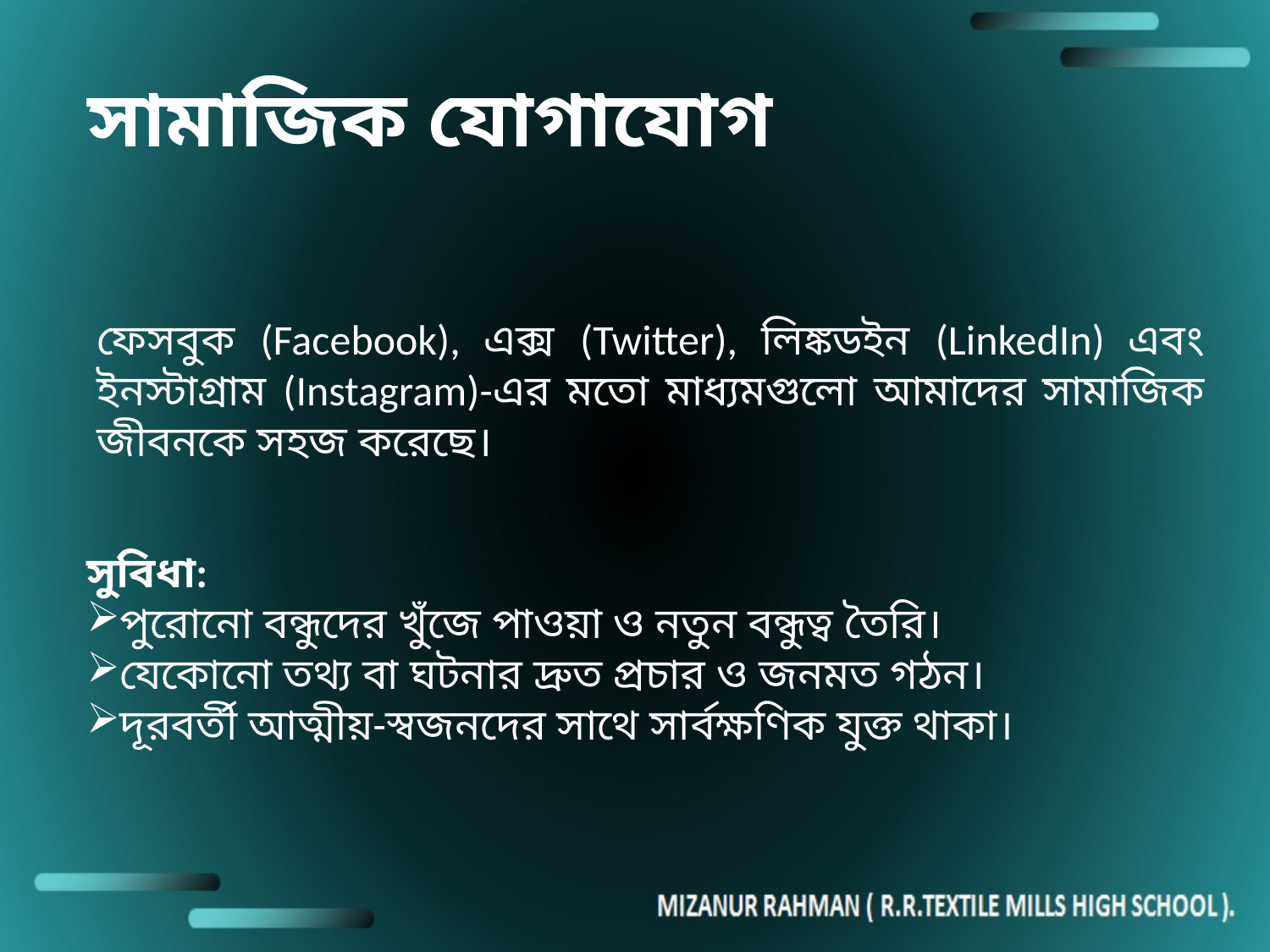

সামাজিক যোগাযোগ
ফেসবুক (Facebook), এক্স (Twitter), লিঙ্কডইন (LinkedIn) এবং ইনস্টাগ্রাম (Instagram)-এর মতো মাধ্যমগুলো আমাদের সামাজিক জীবনকে সহজ করেছে।
সুবিধা:
পুরোনো বন্ধুদের খুঁজে পাওয়া ও নতুন বন্ধুত্ব তৈরি।
যেকোনো তথ্য বা ঘটনার দ্রুত প্রচার ও জনমত গঠন।
দূরবর্তী আত্মীয়-স্বজনদের সাথে সার্বক্ষণিক যুক্ত থাকা।